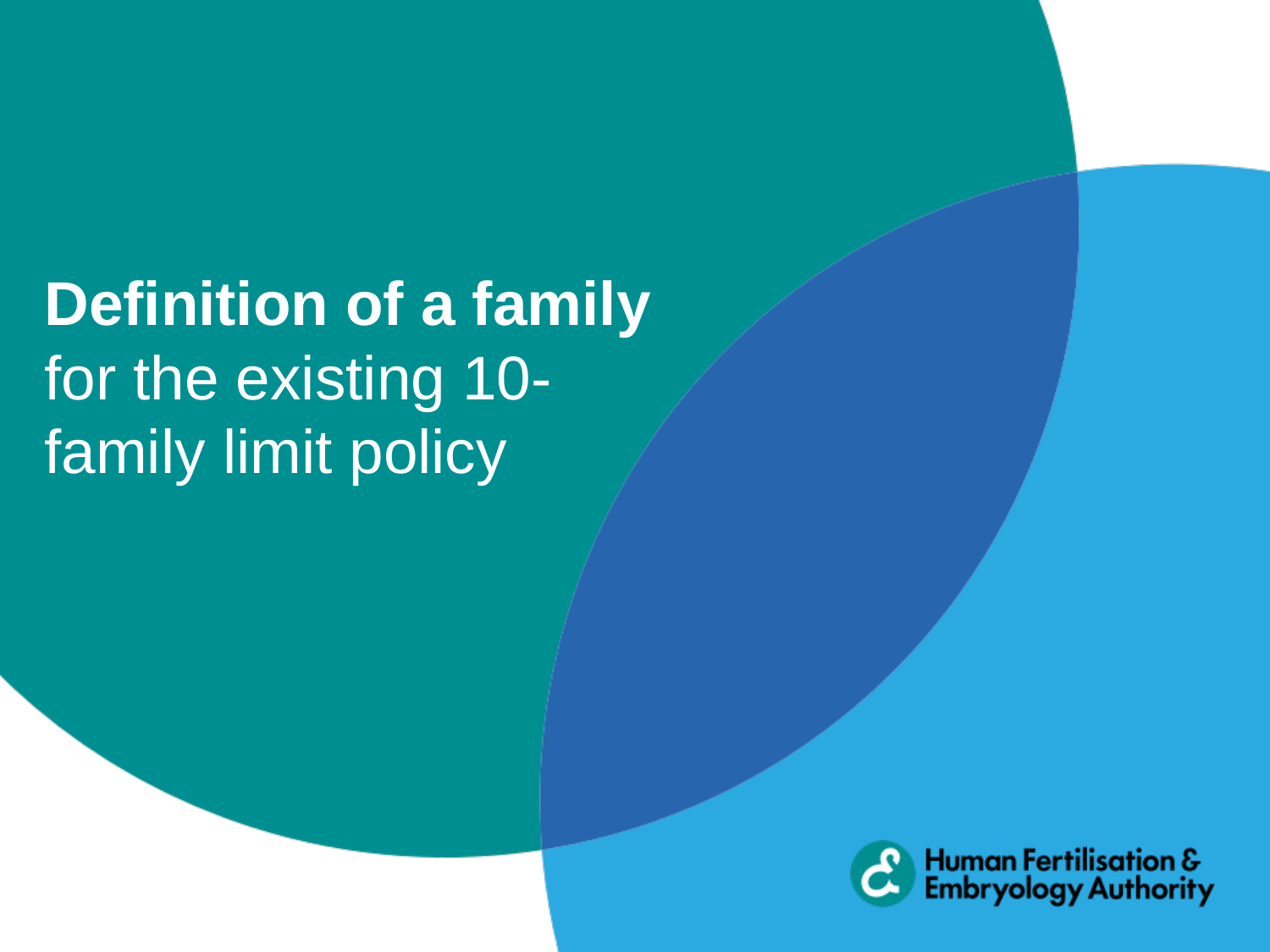

Definition of a family for the existing 10-family limit policy